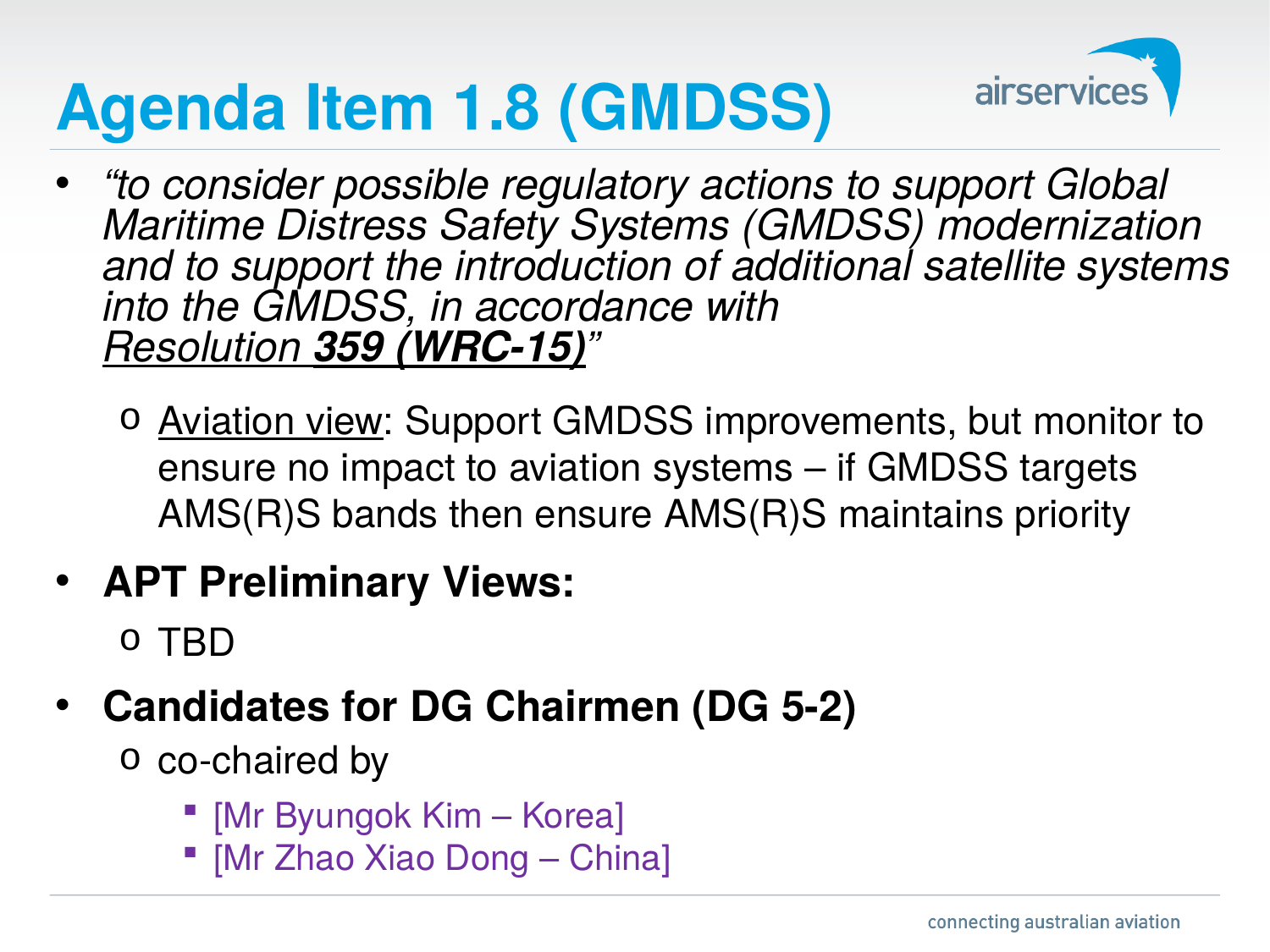

# Agenda Item 1.8 (GMDSS)
“to consider possible regulatory actions to support Global Maritime Distress Safety Systems (GMDSS) modernization and to support the introduction of additional satellite systems into the GMDSS, in accordance with
Resolution 359 (WRC-15)”
Aviation view: Support GMDSS improvements, but monitor to ensure no impact to aviation systems – if GMDSS targets AMS(R)S bands then ensure AMS(R)S maintains priority
APT Preliminary Views:
TBD
Candidates for DG Chairmen (DG 5-2)
co-chaired by
[Mr Byungok Kim – Korea]
[Mr Zhao Xiao Dong – China]